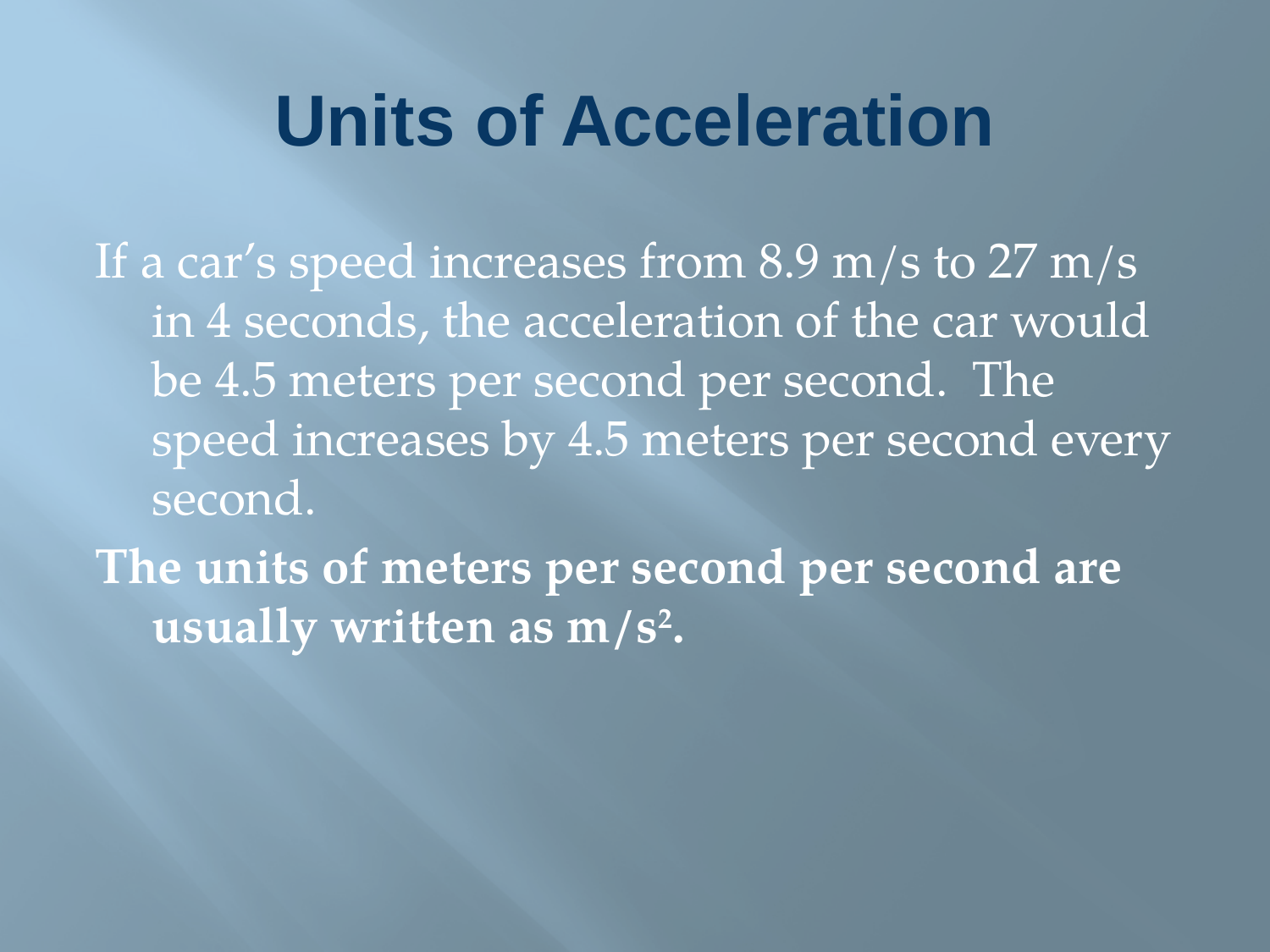

# Units of Acceleration
If a car’s speed increases from 8.9 m/s to 27 m/s in 4 seconds, the acceleration of the car would be 4.5 meters per second per second.  The speed increases by 4.5 meters per second every second.
The units of meters per second per second are usually written as m/s2.